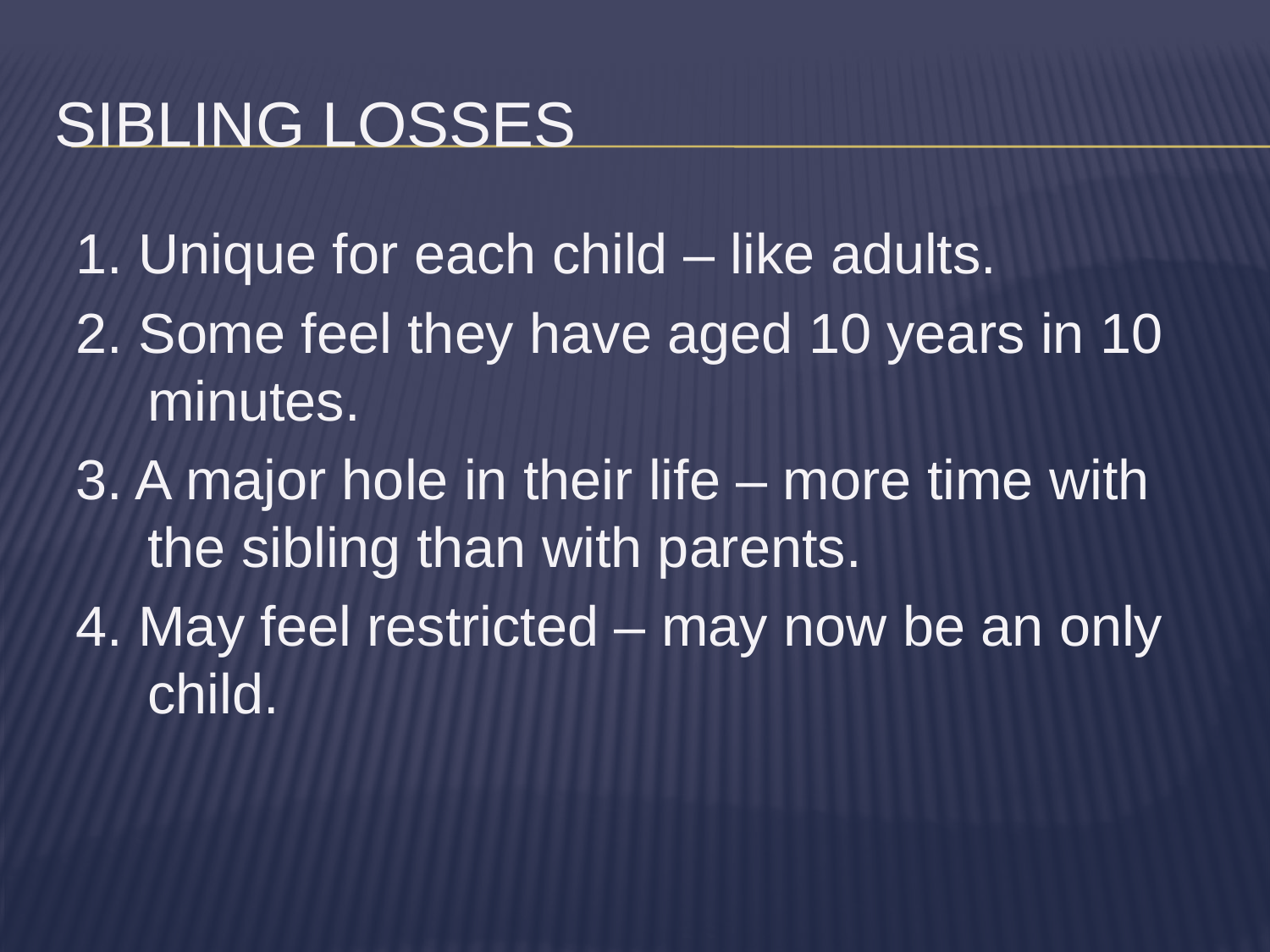

# Sibling Losses
1. Unique for each child – like adults.
2. Some feel they have aged 10 years in 10 minutes.
3. A major hole in their life – more time with the sibling than with parents.
4. May feel restricted – may now be an only child.